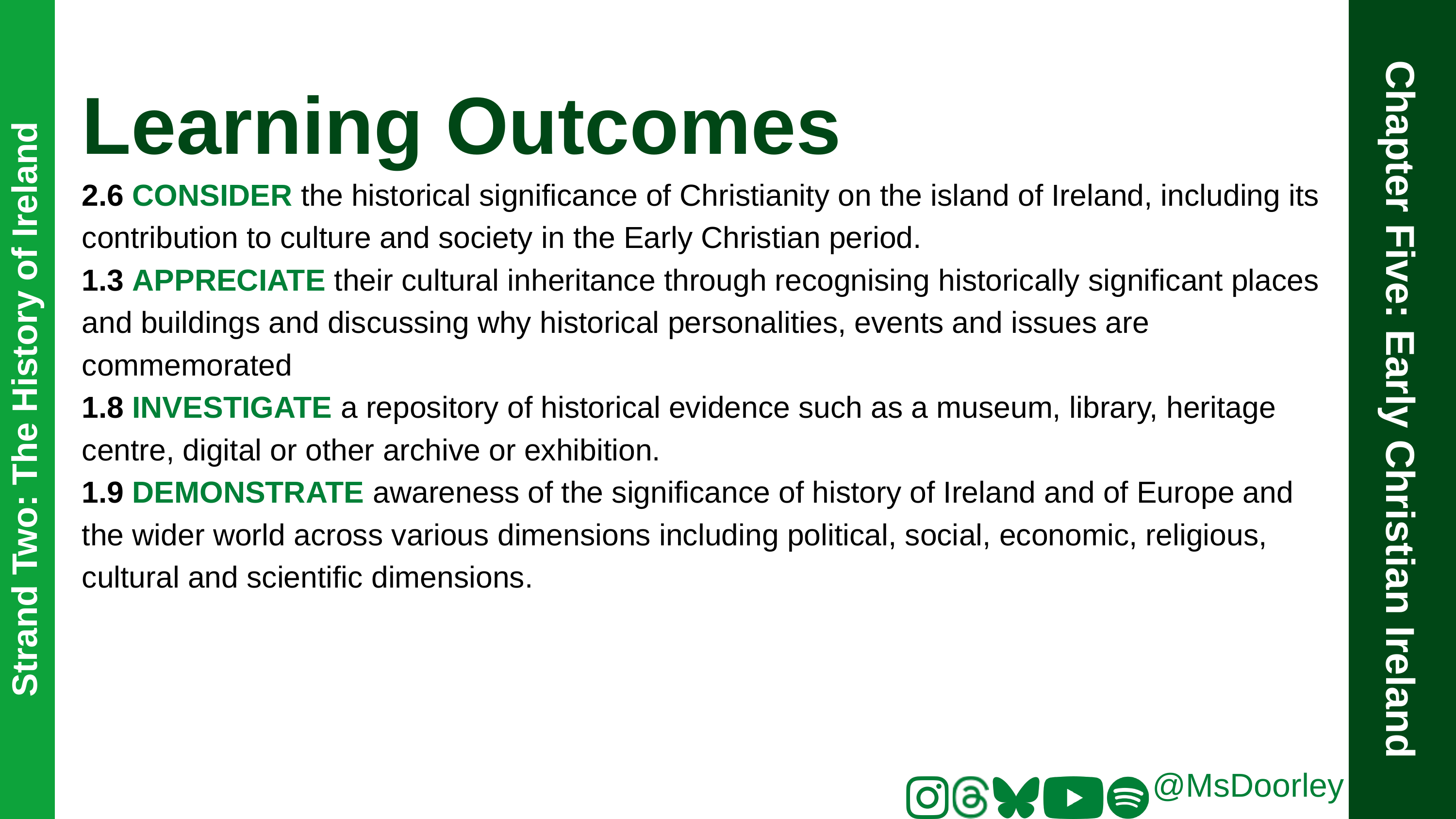

Learning Outcomes
2.6 CONSIDER the historical significance of Christianity on the island of Ireland, including its contribution to culture and society in the Early Christian period.
1.3 APPRECIATE their cultural inheritance through recognising historically significant places and buildings and discussing why historical personalities, events and issues are commemorated
1.8 INVESTIGATE a repository of historical evidence such as a museum, library, heritage centre, digital or other archive or exhibition.
1.9 DEMONSTRATE awareness of the significance of history of Ireland and of Europe and the wider world across various dimensions including political, social, economic, religious, cultural and scientific dimensions.
Chapter Five: Early Christian Ireland
Strand Two: The History of Ireland

@MsDoorley